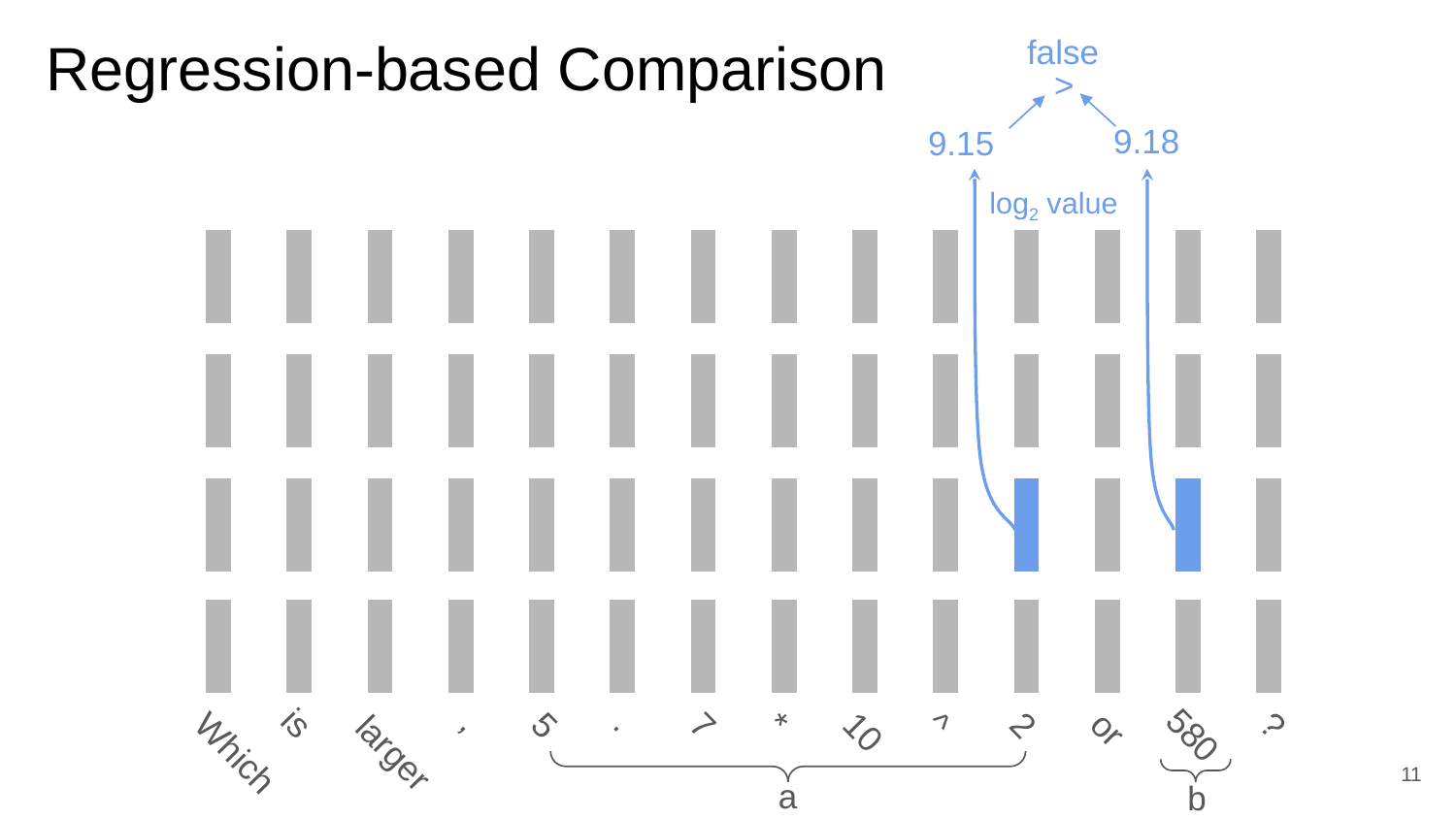

Regression-based Comparison
false
>
9.18
9.15
log2 value

is
,
5
.
7
*
^
2
?
or
10
580
larger
Which

11
a
b